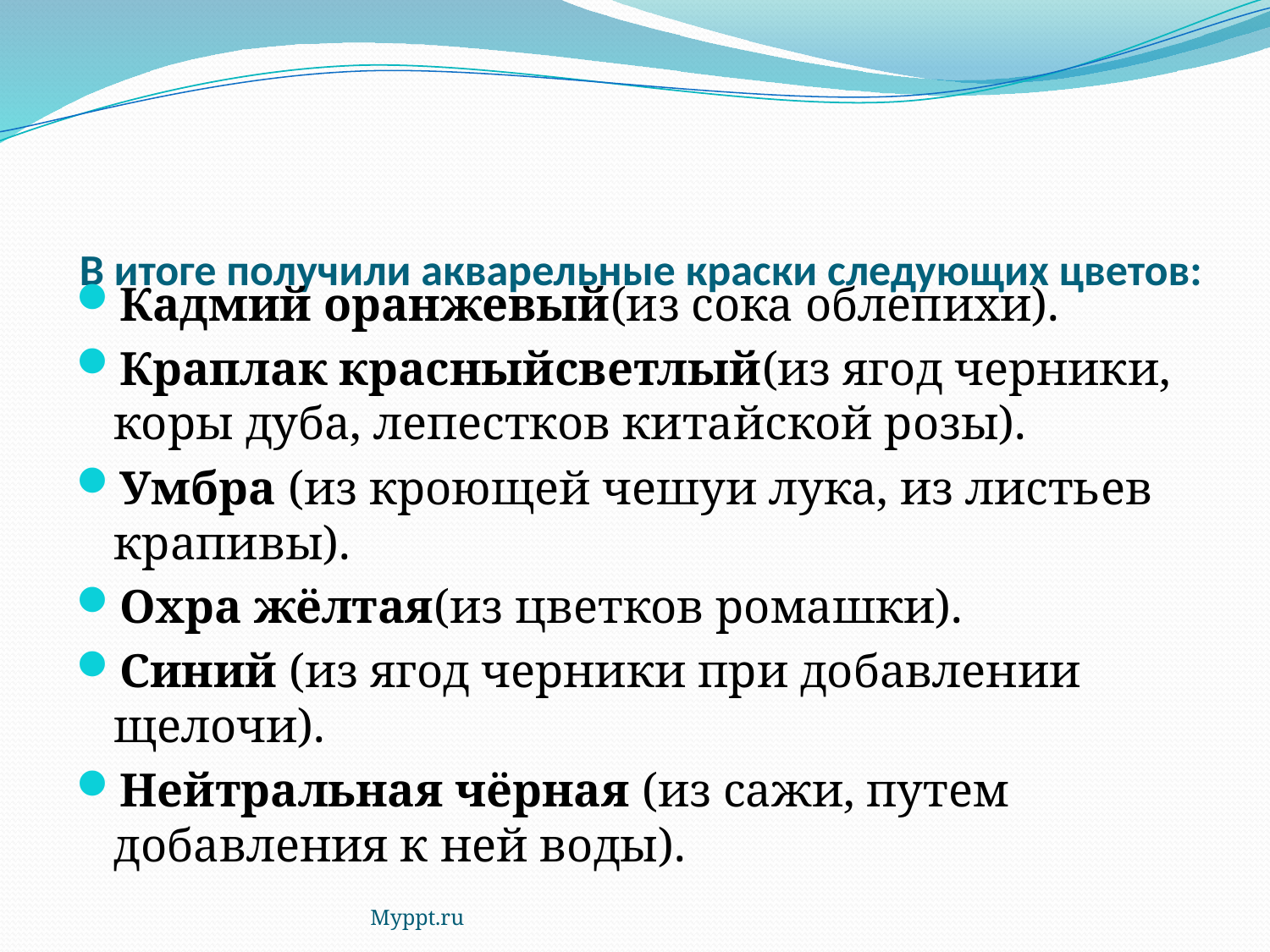

# В итоге получили акварельные краски следующих цветов:
Кадмий оранжевый(из сока облепихи).
Краплак красныйсветлый(из ягод черники, коры дуба, лепестков китайской розы).
Умбра (из кроющей чешуи лука, из листьев крапивы).
Охра жёлтая(из цветков ромашки).
Синий (из ягод черники при добавлении щелочи).
Нейтральная чёрная (из сажи, путем добавления к ней воды).

Myppt.ru